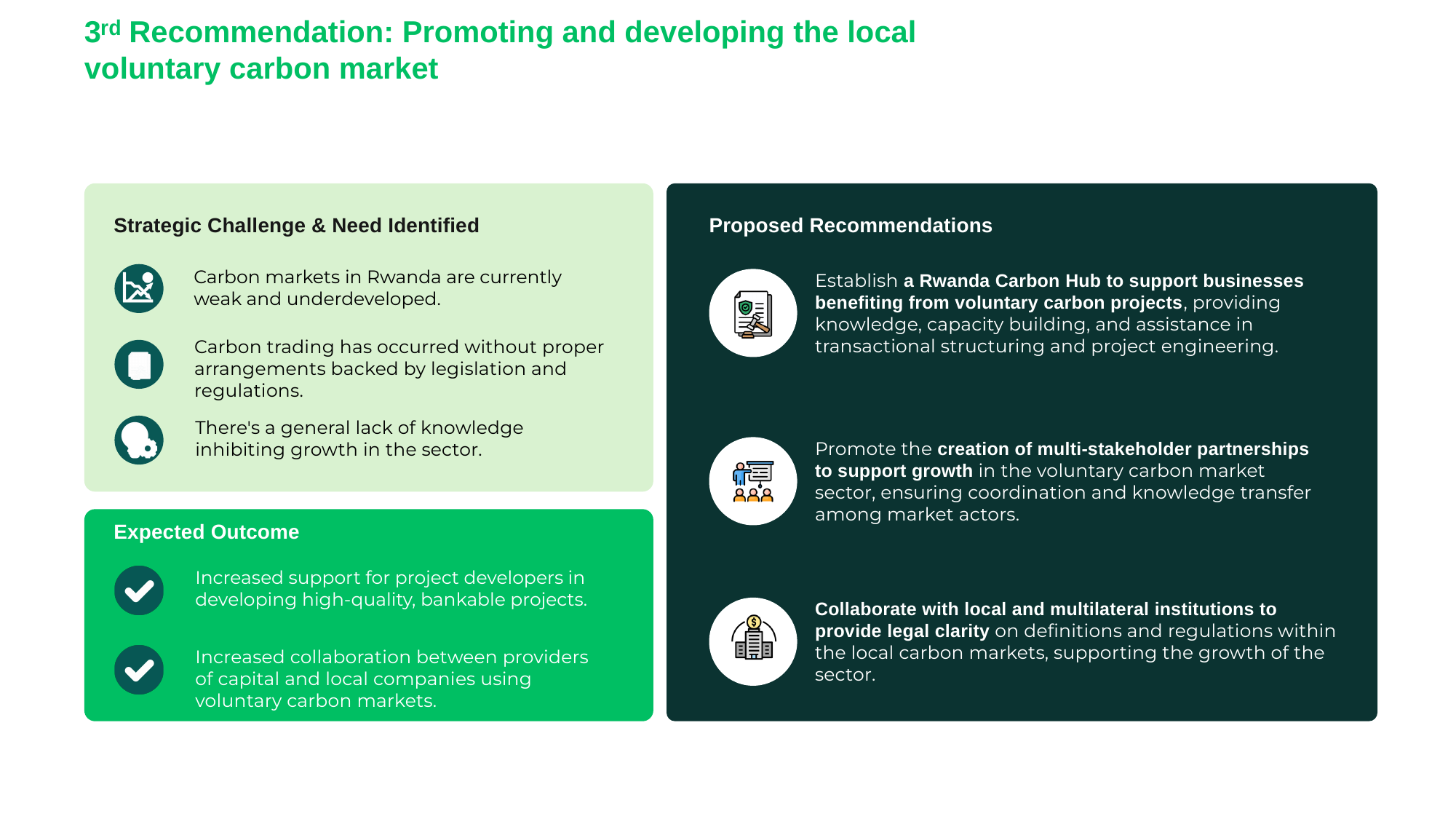

3ʳᵈ Recommendation: Promoting and developing the local voluntary carbon market

Strategic Challenge & Need Identified
Proposed Recommendations

Carbon markets in Rwanda are currently weak and underdeveloped.

Establish a Rwanda Carbon Hub to support businesses benefiting from voluntary carbon projects, providing knowledge, capacity building, and assistance in transactional structuring and project engineering.

Carbon trading has occurred without proper arrangements backed by legislation and regulations.

There's a general lack of knowledge inhibiting growth in the sector.

Promote the creation of multi-stakeholder partnerships to support growth in the voluntary carbon market sector, ensuring coordination and knowledge transfer among market actors.

Expected Outcome

Increased support for project developers in developing high-quality, bankable projects.

Collaborate with local and multilateral institutions to provide legal clarity on definitions and regulations within the local carbon markets, supporting the growth of the sector.

Increased collaboration between providers of capital and local companies using voluntary carbon markets.